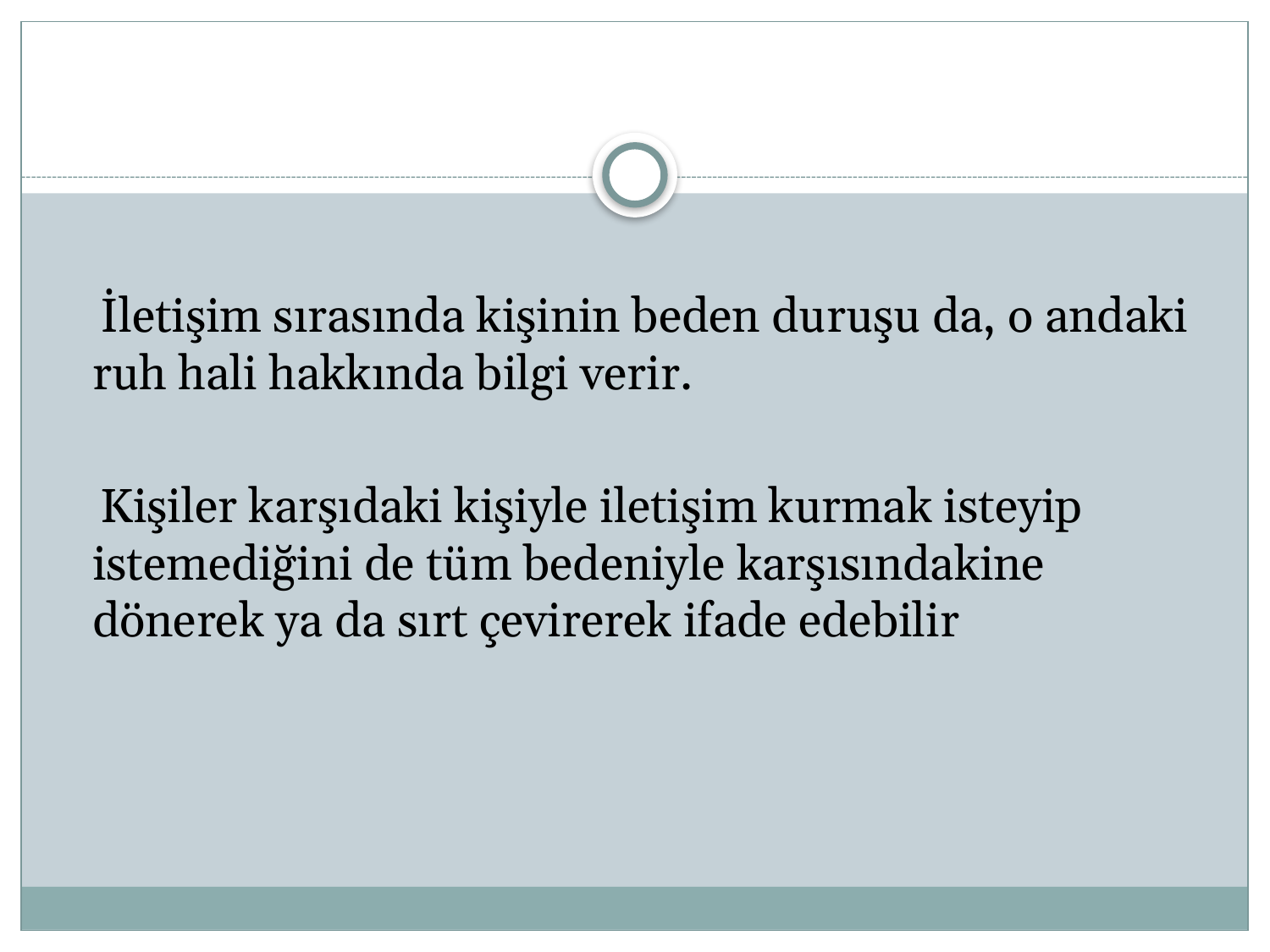

#

    İletişim sırasında kişinin beden duruşu da, o andaki ruh hali hakkında bilgi verir.

    Kişiler karşıdaki kişiyle iletişim kurmak isteyip istemediğini de tüm bedeniyle karşısındakine dönerek ya da sırt çevirerek ifade edebilir